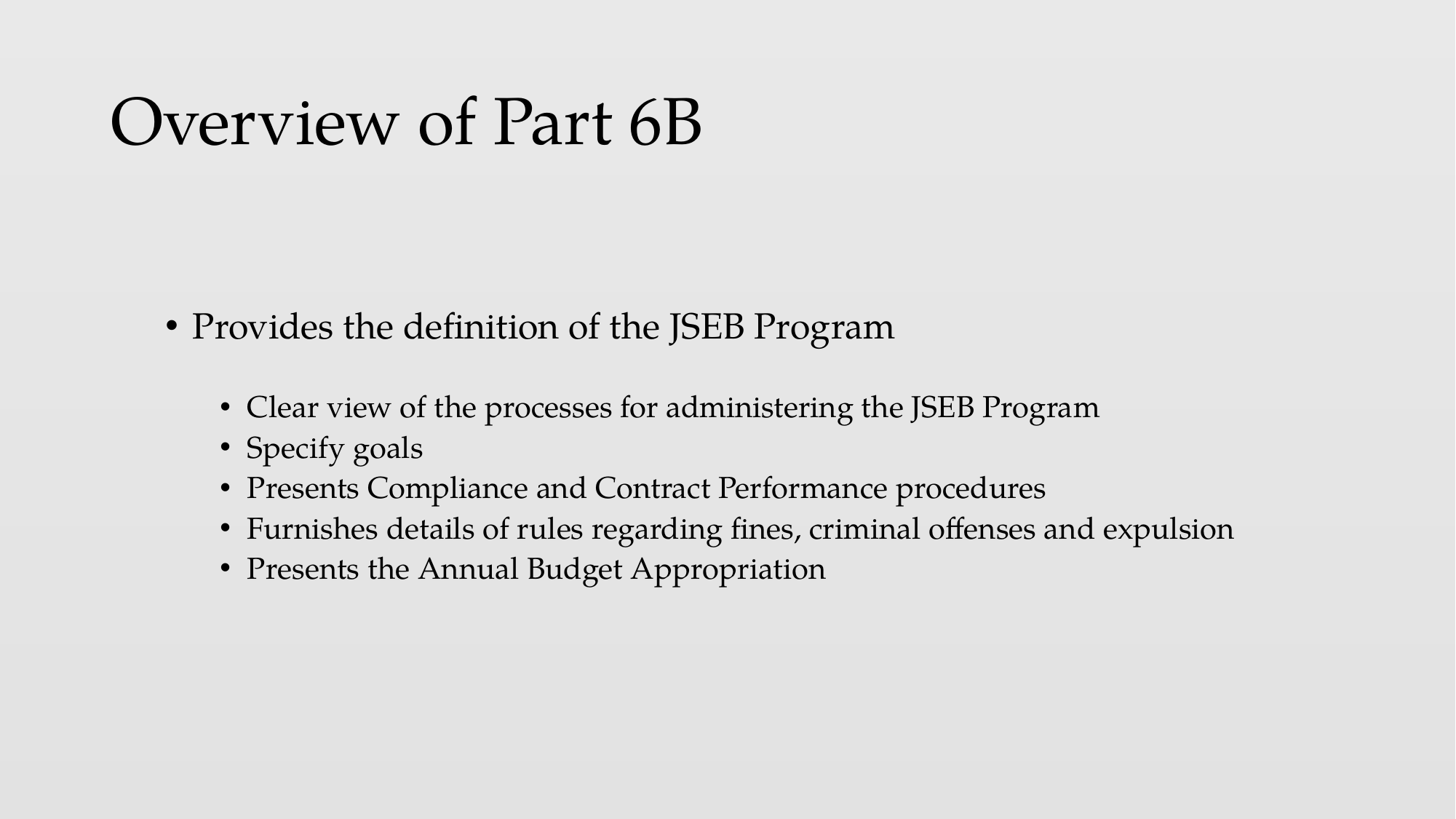

# Overview of Part 6B

Provides the definition of the JSEB Program

Clear view of the processes for administering the JSEB Program
Specify goals
Presents Compliance and Contract Performance procedures
Furnishes details of rules regarding fines, criminal offenses and expulsion
Presents the Annual Budget Appropriation